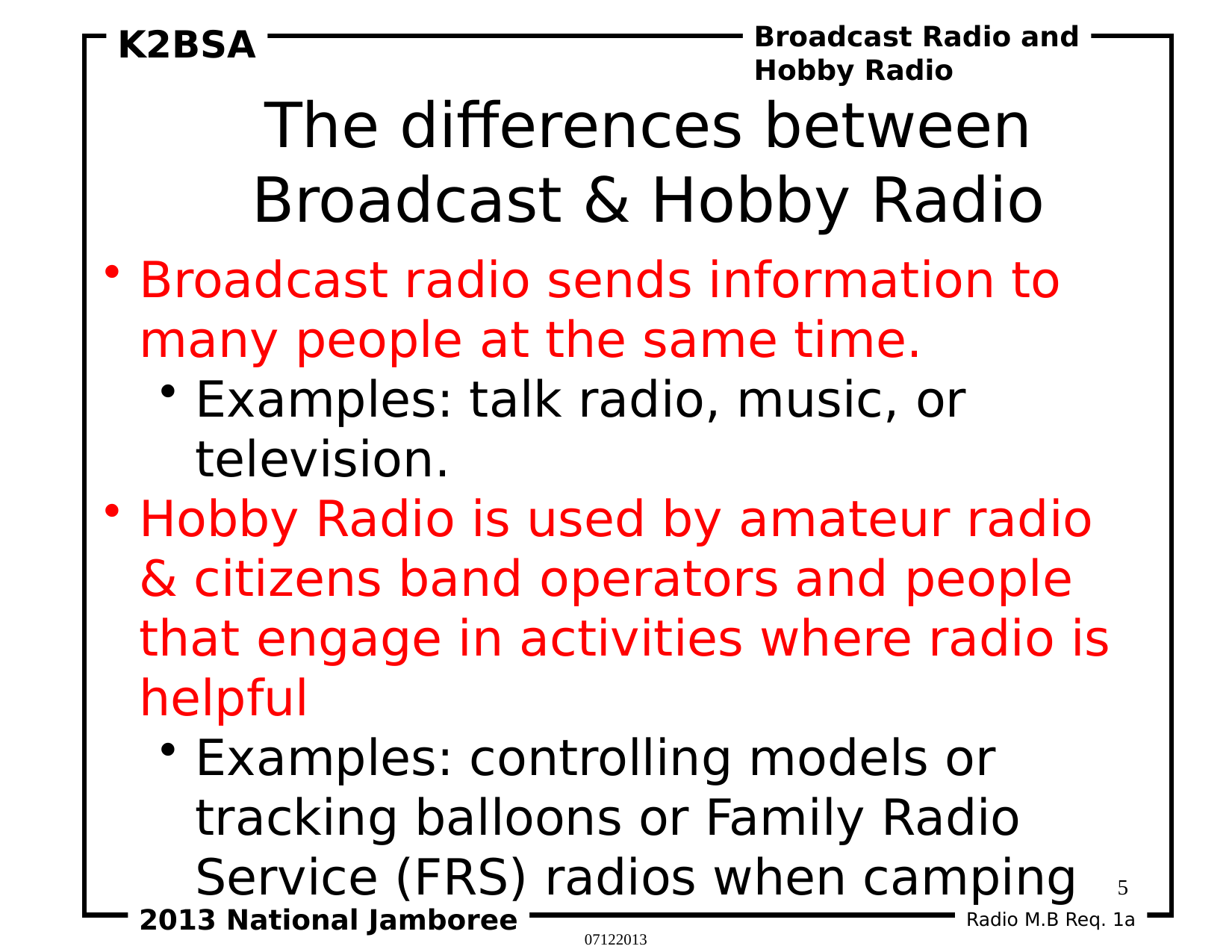

Broadcast Radio and
Hobby Radio
K2BSA

The differences between Broadcast & Hobby Radio
Broadcast radio sends information to many people at the same time.
Examples: talk radio, music, or television.
Hobby Radio is used by amateur radio & citizens band operators and people that engage in activities where radio is helpful
Examples: controlling models or tracking balloons or Family Radio Service (FRS) radios when camping
5
2013 National Jamboree
Radio M.B Req. 1a
07122013